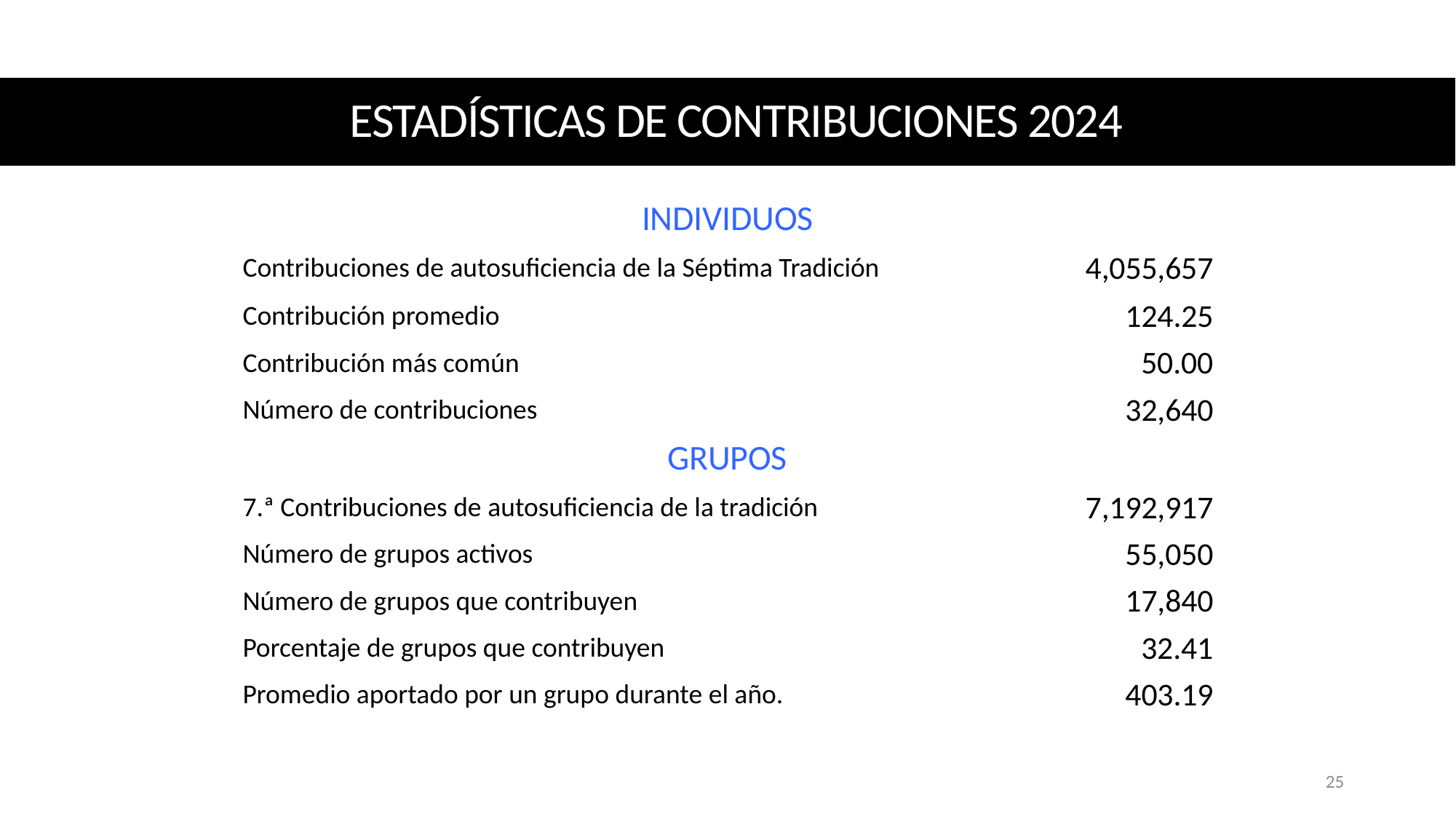

# ESTADÍSTICAS DE CONTRIBUCIONES 2024

|  | INDIVIDUOS |  |  |
| --- | --- | --- | --- |
|  | Contribuciones de autosuficiencia de la Séptima Tradición | 4,055,657 |  |
|  | Contribución promedio | 124.25 |  |
|  | Contribución más común | 50.00 |  |
|  | Número de contribuciones | 32,640 |  |
|  | GRUPOS |  |  |
|  | 7.ª Contribuciones de autosuficiencia de la tradición | 7,192,917 |  |
|  | Número de grupos activos | 55,050 |  |
|  | Número de grupos que contribuyen | 17,840 |  |
|  | Porcentaje de grupos que contribuyen | 32.41 |  |
|  | Promedio aportado por un grupo durante el año. | 403.19 |  |
25